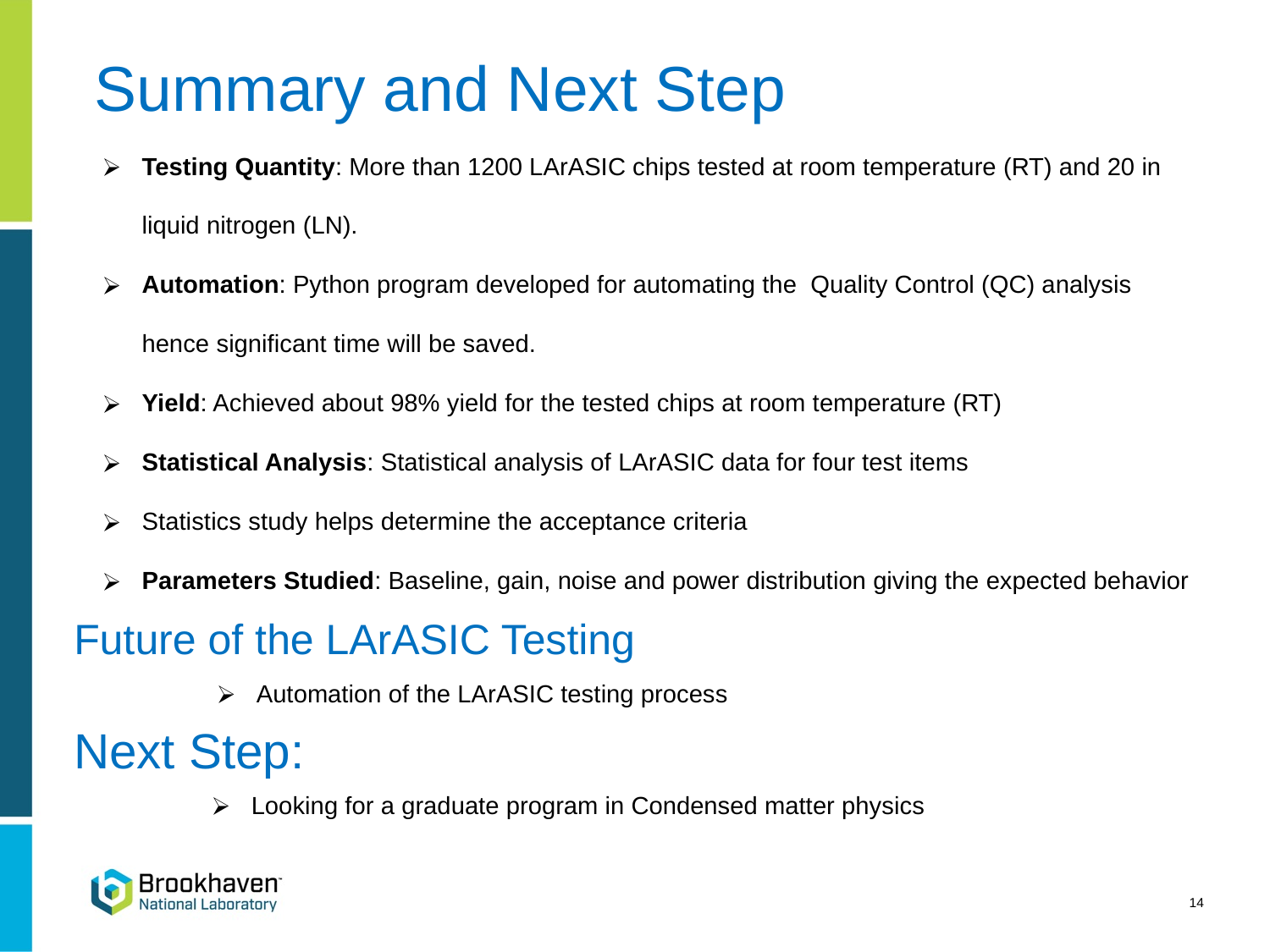

Summary and Next Step
Testing Quantity: More than 1200 LArASIC chips tested at room temperature (RT) and 20 in liquid nitrogen (LN).
Automation: Python program developed for automating the  Quality Control (QC) analysis hence significant time will be saved.
Yield: Achieved about 98% yield for the tested chips at room temperature (RT)
Statistical Analysis: Statistical analysis of LArASIC data for four test items
Statistics study helps determine the acceptance criteria
Parameters Studied: Baseline, gain, noise and power distribution giving the expected behavior
Future of the LArASIC Testing
Automation of the LArASIC testing process
Next Step:
Looking for a graduate program in Condensed matter physics
14